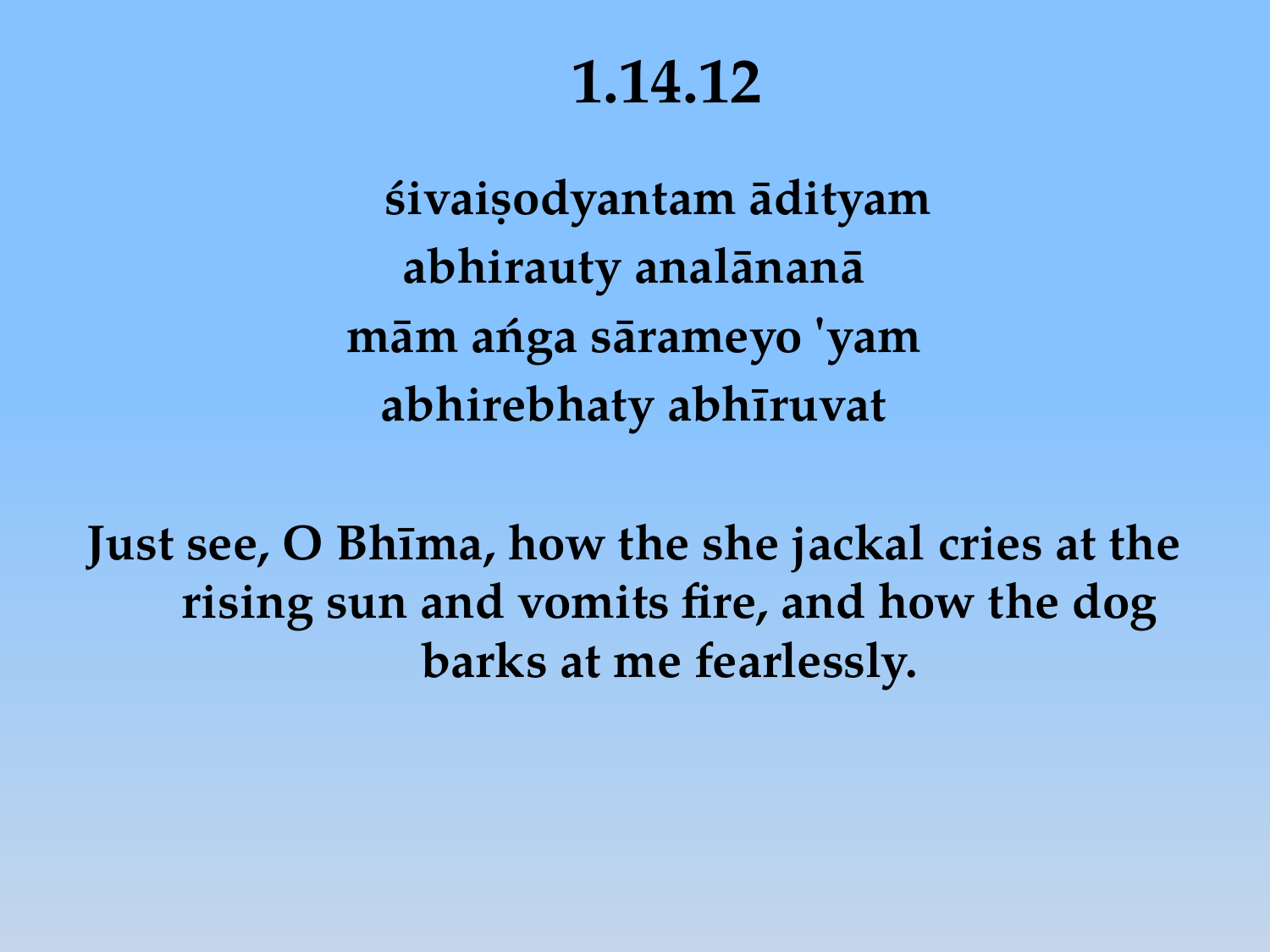

# 1.14.12
    śivaiṣodyantam ādityam
abhirauty analānanā
mām ańga sārameyo 'yam
abhirebhaty abhīruvat

Just see, O Bhīma, how the she jackal cries at the rising sun and vomits fire, and how the dog barks at me fearlessly.